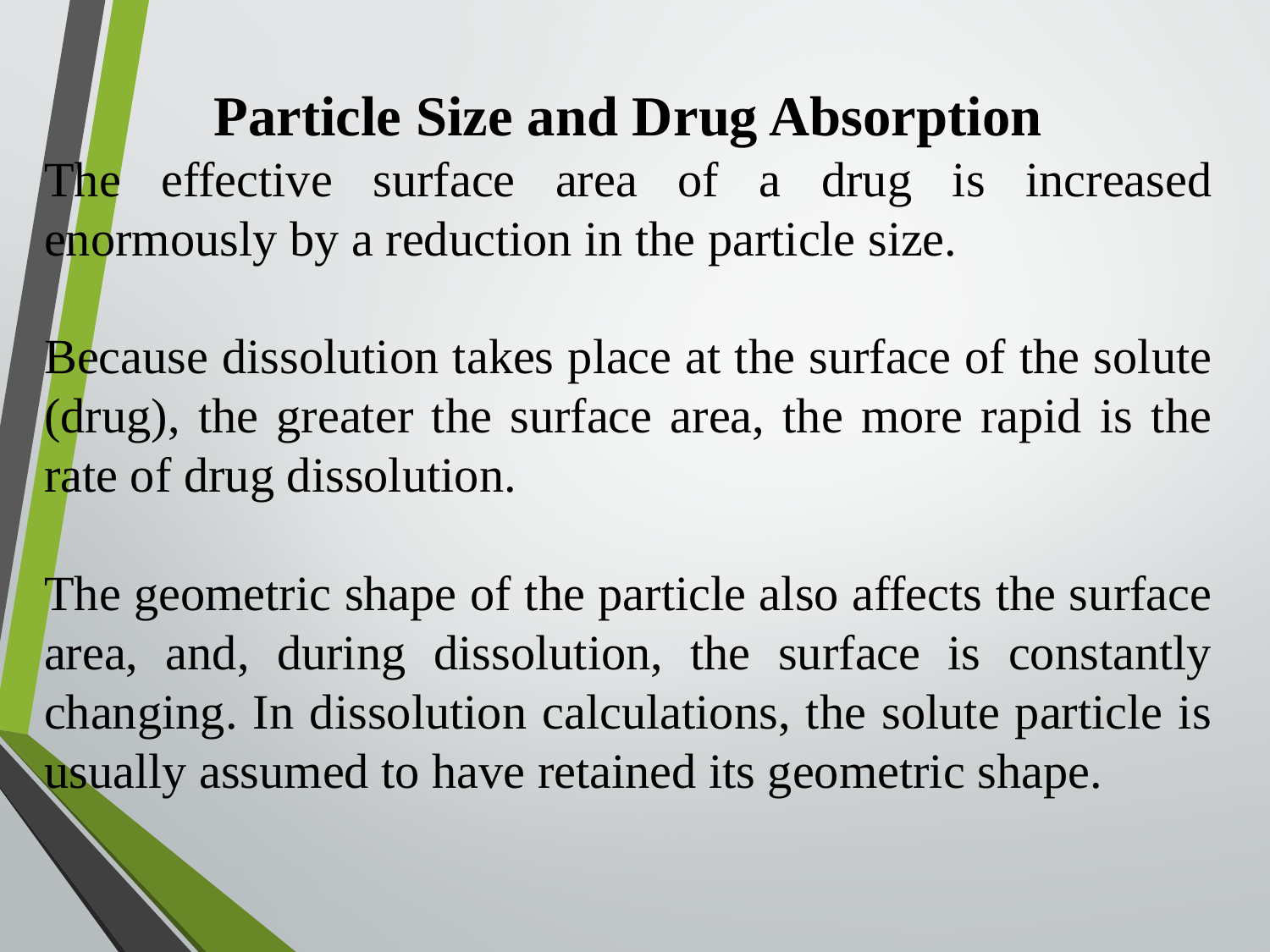

Particle Size and Drug Absorption
The effective surface area of a drug is increased enormously by a reduction in the particle size.

Because dissolution takes place at the surface of the solute (drug), the greater the surface area, the more rapid is the rate of drug dissolution.

The geometric shape of the particle also affects the surface area, and, during dissolution, the surface is constantly changing. In dissolution calculations, the solute particle is usually assumed to have retained its geometric shape.